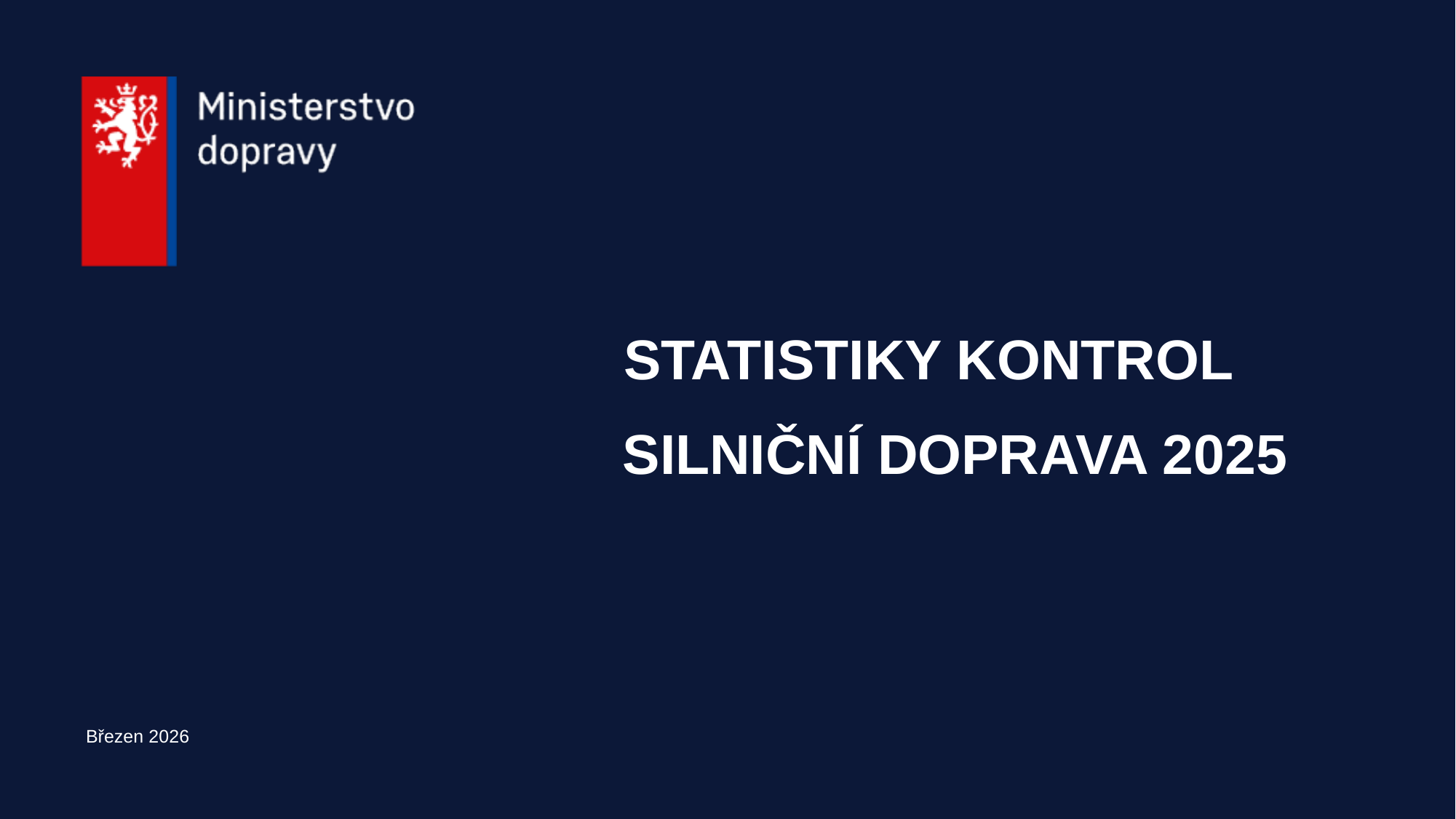

# STATISTIKY KONTROL
SILNIČNÍ DOPRAVA 2025
Březen 2026